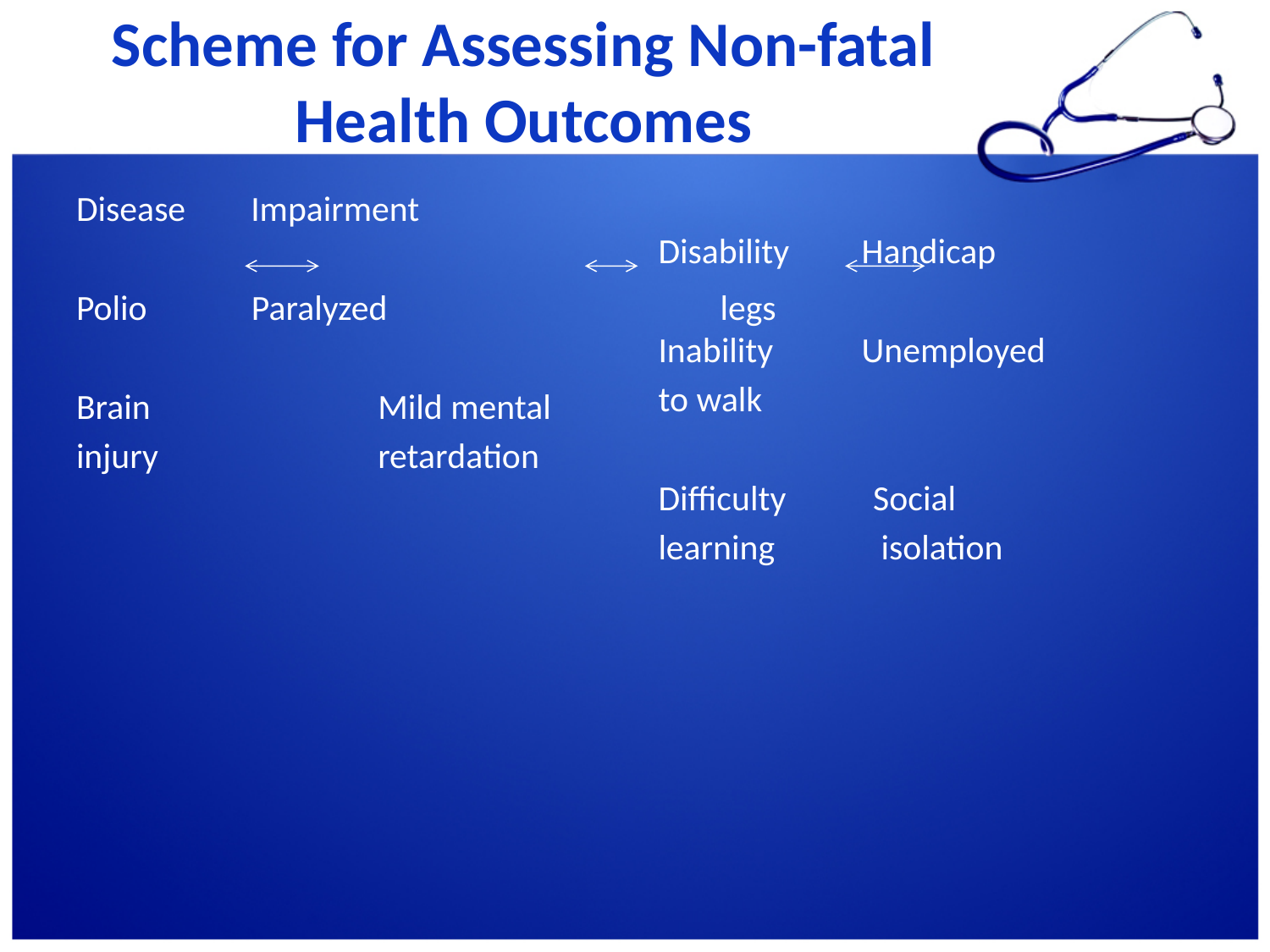

# Scheme for Assessing Non-fatal Health Outcomes
Disease	Impairment

Polio             Paralyzed 		           legs

Brain		Mild mental
injury		retardation
Disability         Handicap

Inability           Unemployed
to walk

Difficulty	     Social
learning	      isolation